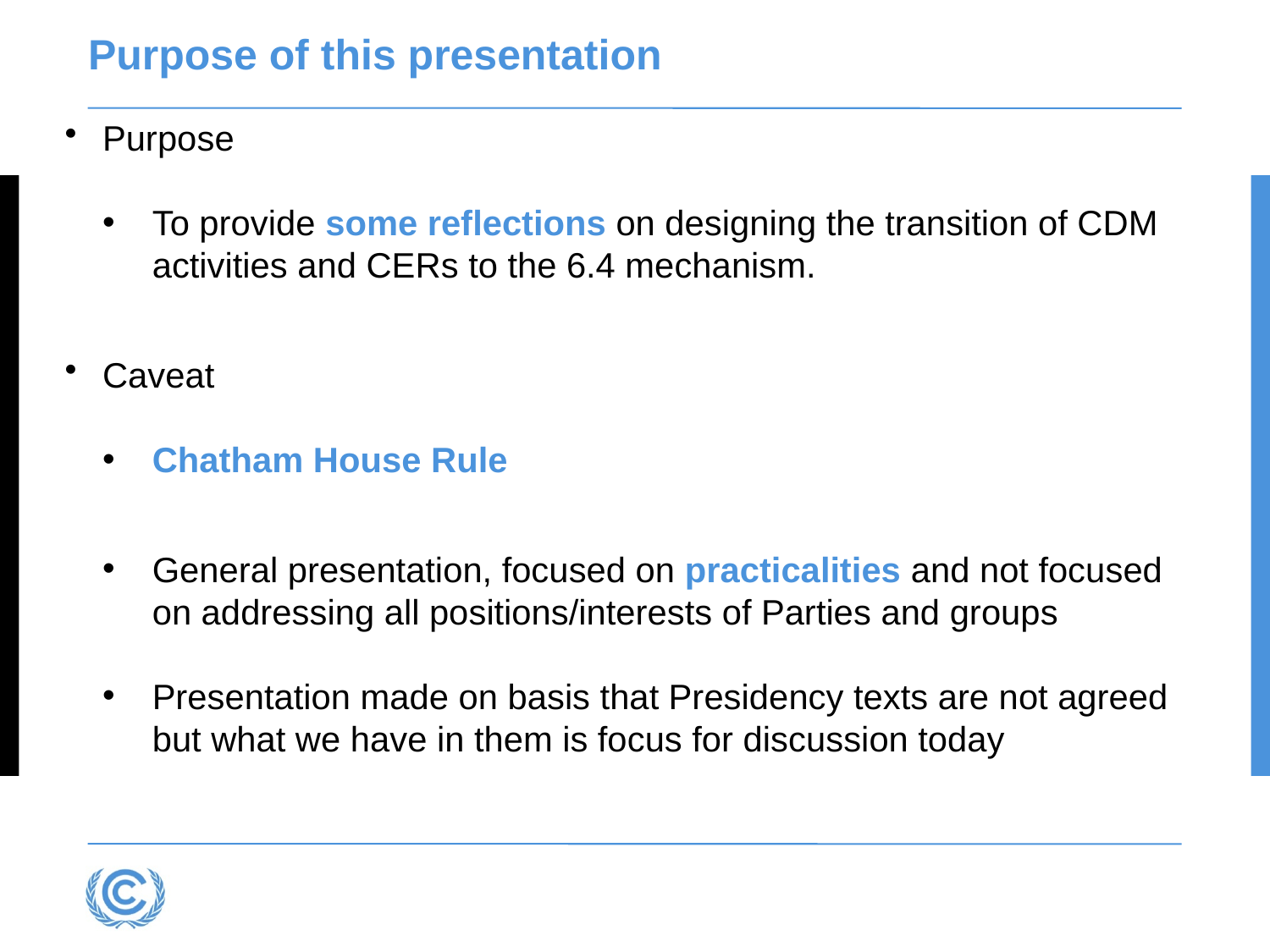

# Purpose of this presentation
Purpose

To provide some reflections on designing the transition of CDM activities and CERs to the 6.4 mechanism.

Caveat

Chatham House Rule

General presentation, focused on practicalities and not focused on addressing all positions/interests of Parties and groups

Presentation made on basis that Presidency texts are not agreed but what we have in them is focus for discussion today